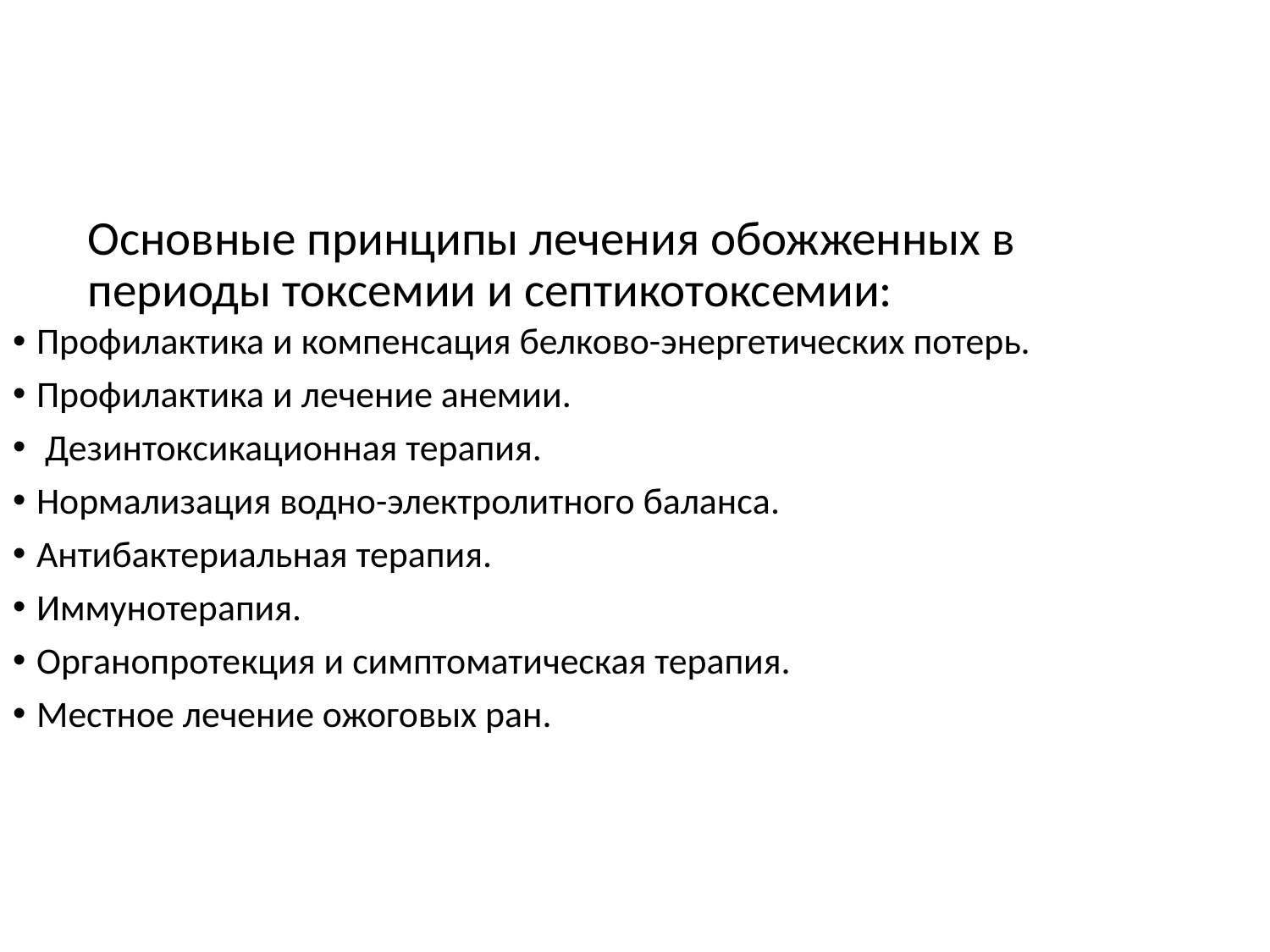

# Основные принципы лечения обожженных в периоды токсемии и септикотоксемии:
Профилактика и компенсация белково-энергетических потерь.
Профилактика и лечение анемии.
 Дезинтоксикационная терапия.
Нормализация водно-электролитного баланса.
Антибактериальная терапия.
Иммунотерапия.
Органопротекция и симптоматическая терапия.
Местное лечение ожоговых ран.